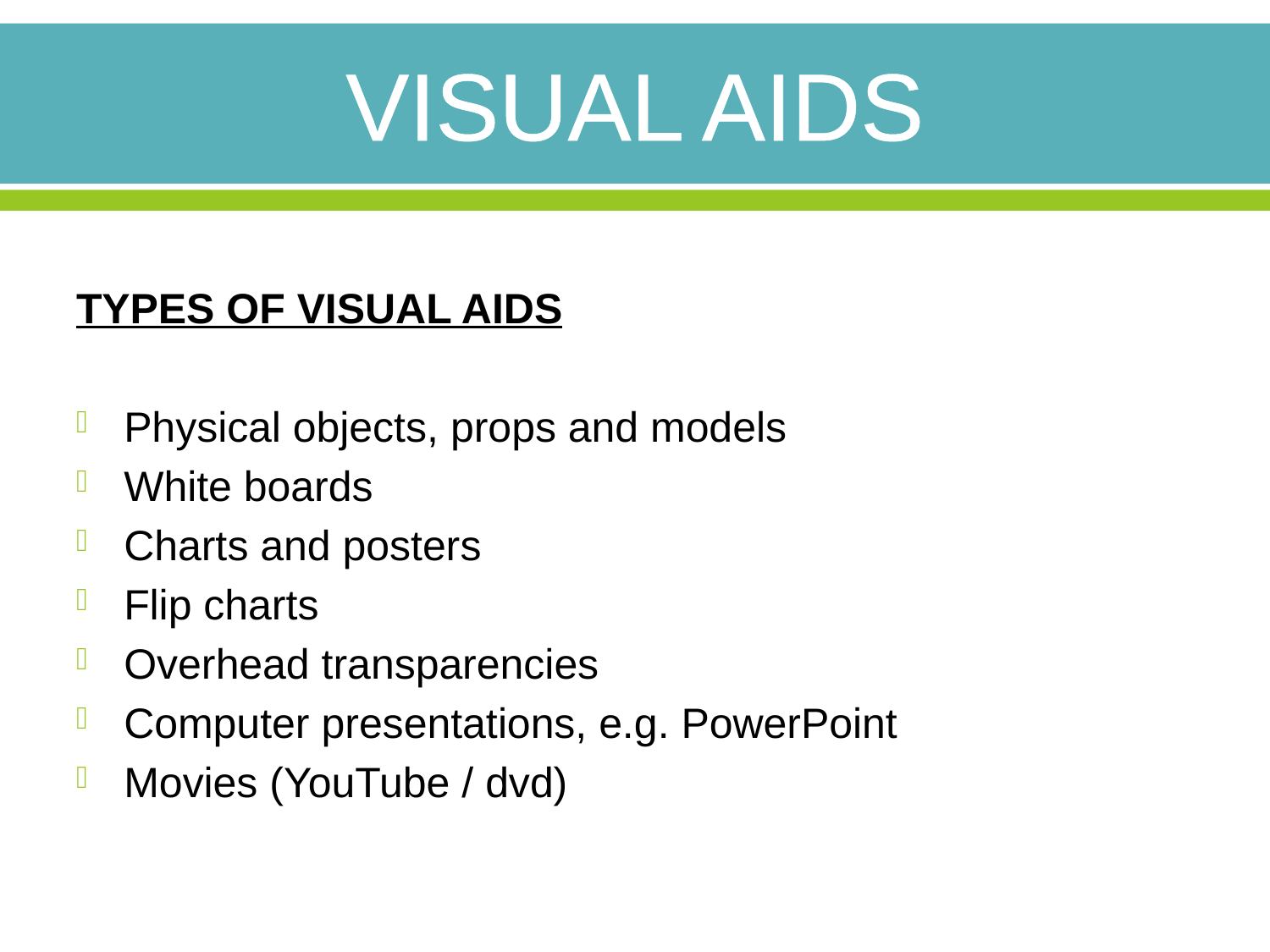

# VISUAL AIDS
TYPES OF VISUAL AIDS

Physical objects, props and models
White boards
Charts and posters
Flip charts
Overhead transparencies
Computer presentations, e.g. PowerPoint
Movies (YouTube / dvd)